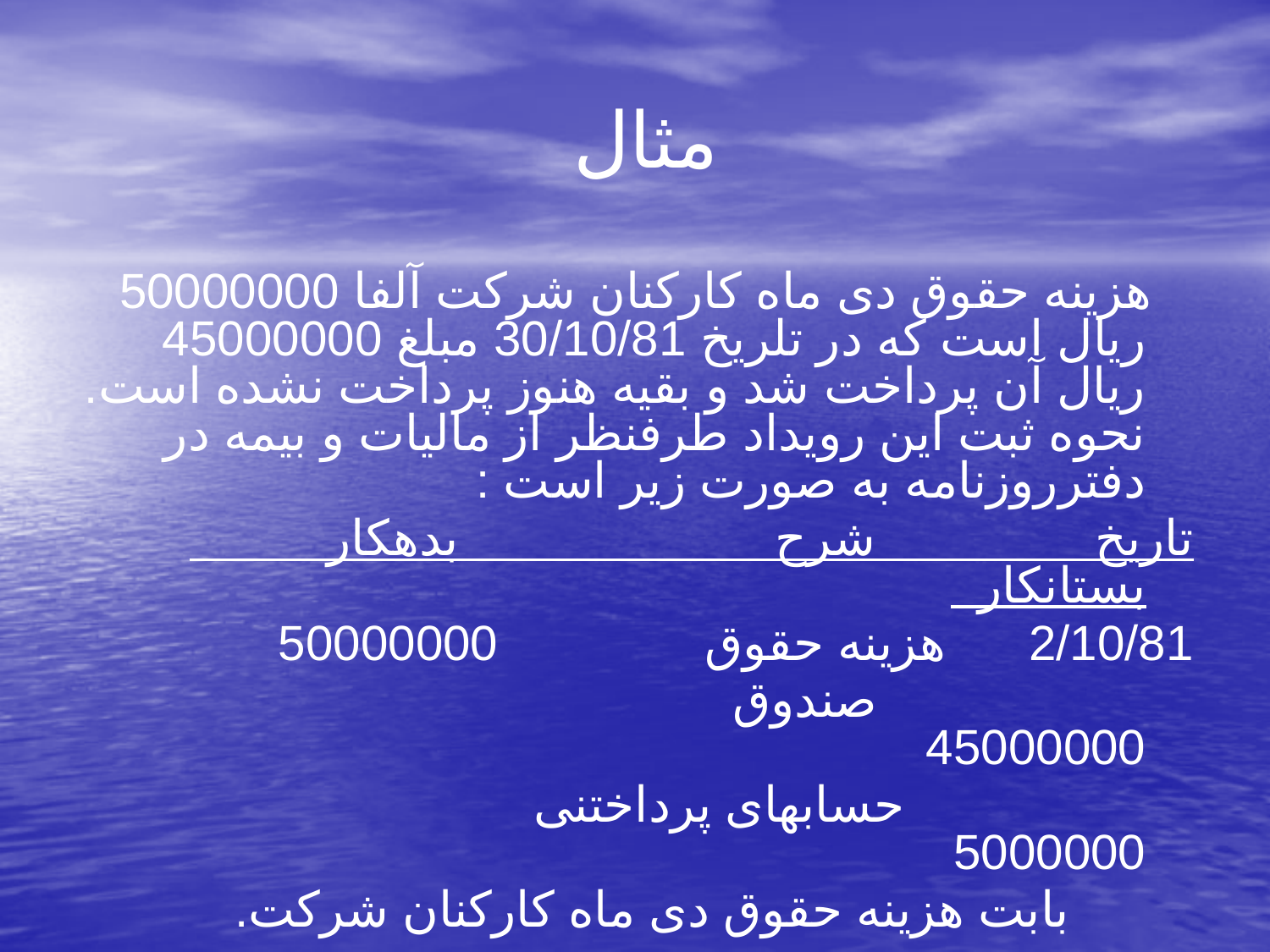

# مثال
   هزینه حقوق دی ماه کارکنان شرکت آلفا 50000000 ریال است که در تلریخ 30/10/81 مبلغ 45000000 ریال آن پرداخت شد و بقیه هنوز پرداخت نشده است. نحوه ثبت این رویداد طرفنظر از مالیات و بیمه در دفترروزنامه به صورت زیر است :
تاریخ                شرح                       بدهکار           بستانکار
2/10/81      هزینه حقوق               50000000
                       صندوق                                 45000000
                     حسابهای پرداختنی                        5000000
         بابت هزینه حقوق دی ماه کارکنان شرکت.